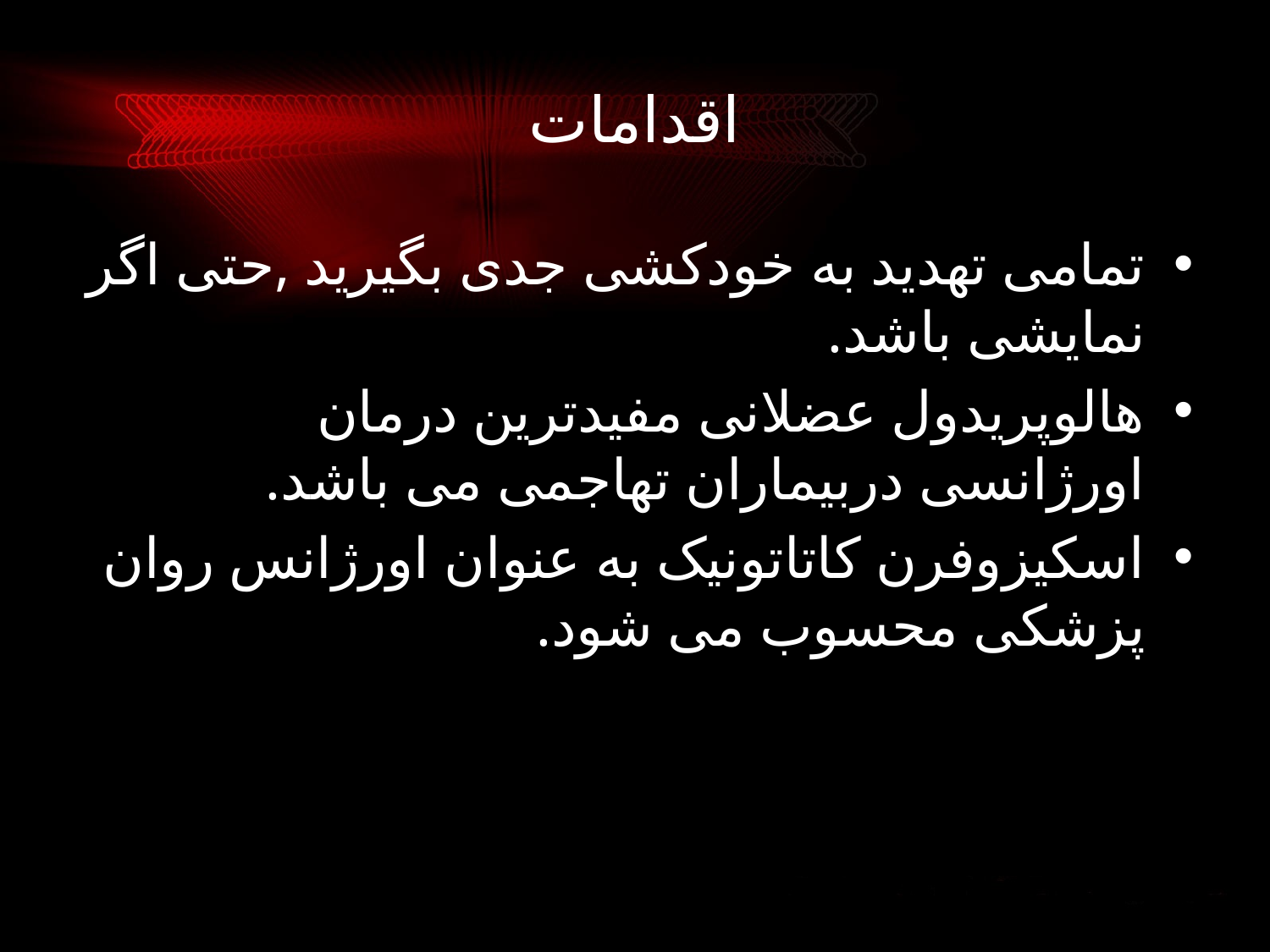

# اقدامات
تمامی تهدید به خودکشی جدی بگیرید ,حتی اگر نمایشی باشد.
هالوپریدول عضلانی مفیدترین درمان اورژانسی دربیماران تهاجمی می باشد.
اسکیزوفرن کاتاتونیک به عنوان اورژانس روان پزشکی محسوب می شود.